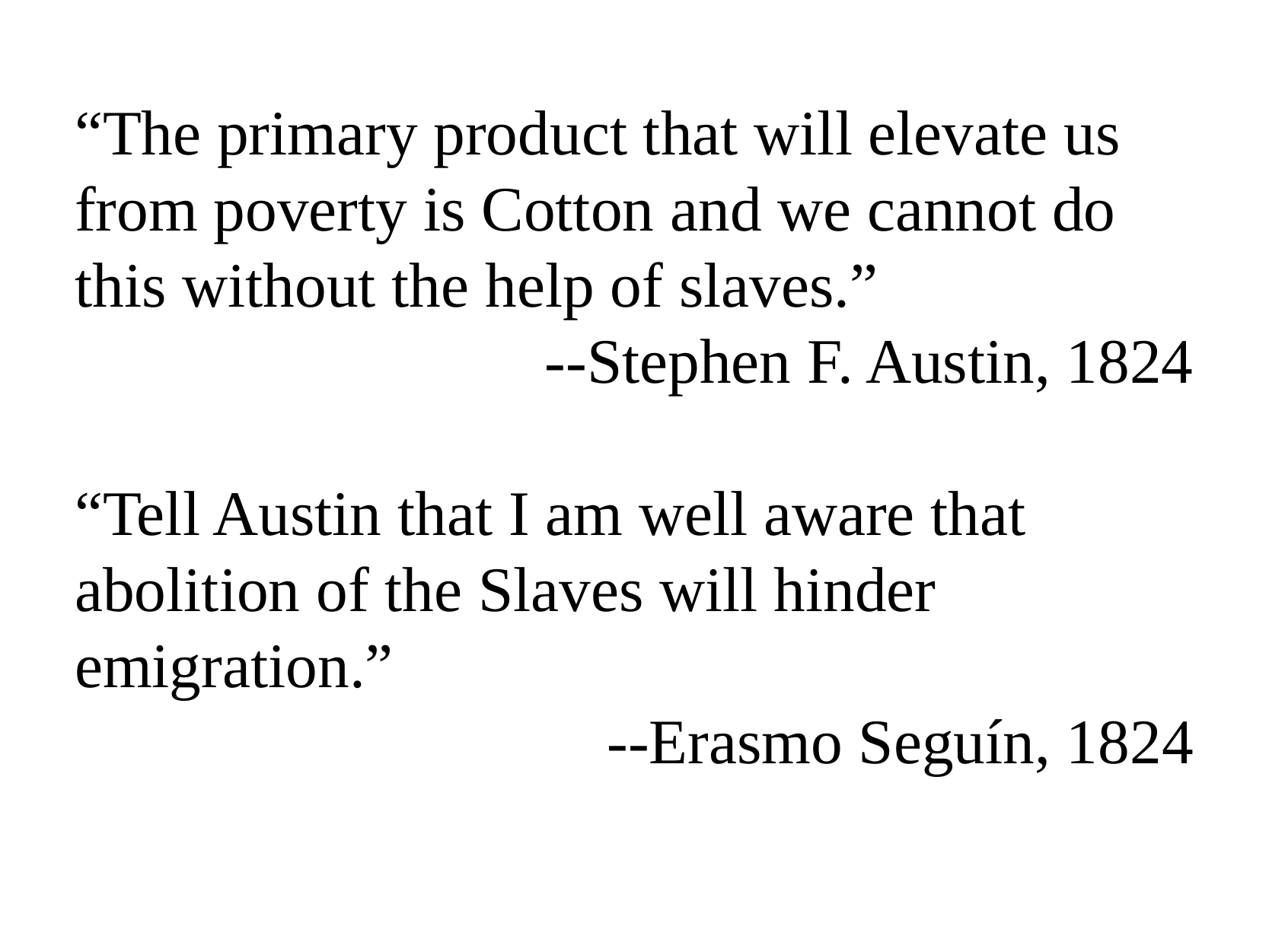

“The primary product that will elevate us from poverty is Cotton and we cannot do this without the help of slaves.”
--Stephen F. Austin, 1824

“Tell Austin that I am well aware that abolition of the Slaves will hinder emigration.”
--Erasmo Seguín, 1824